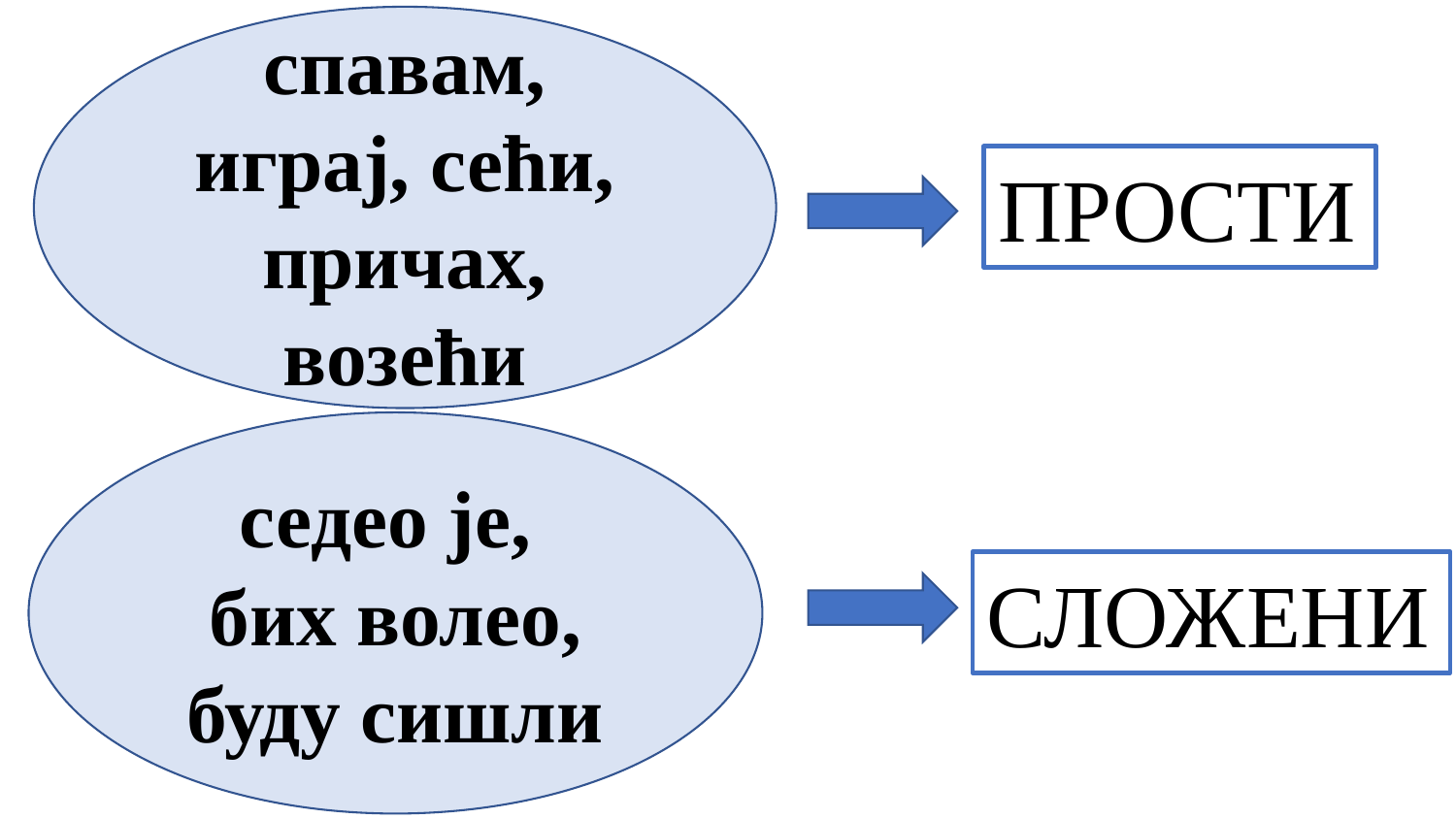

спавам, играј, сећи,
причах, возећи
ПРОСТИ

седео је,
бих волео,
буду сишли
СЛОЖЕНИ